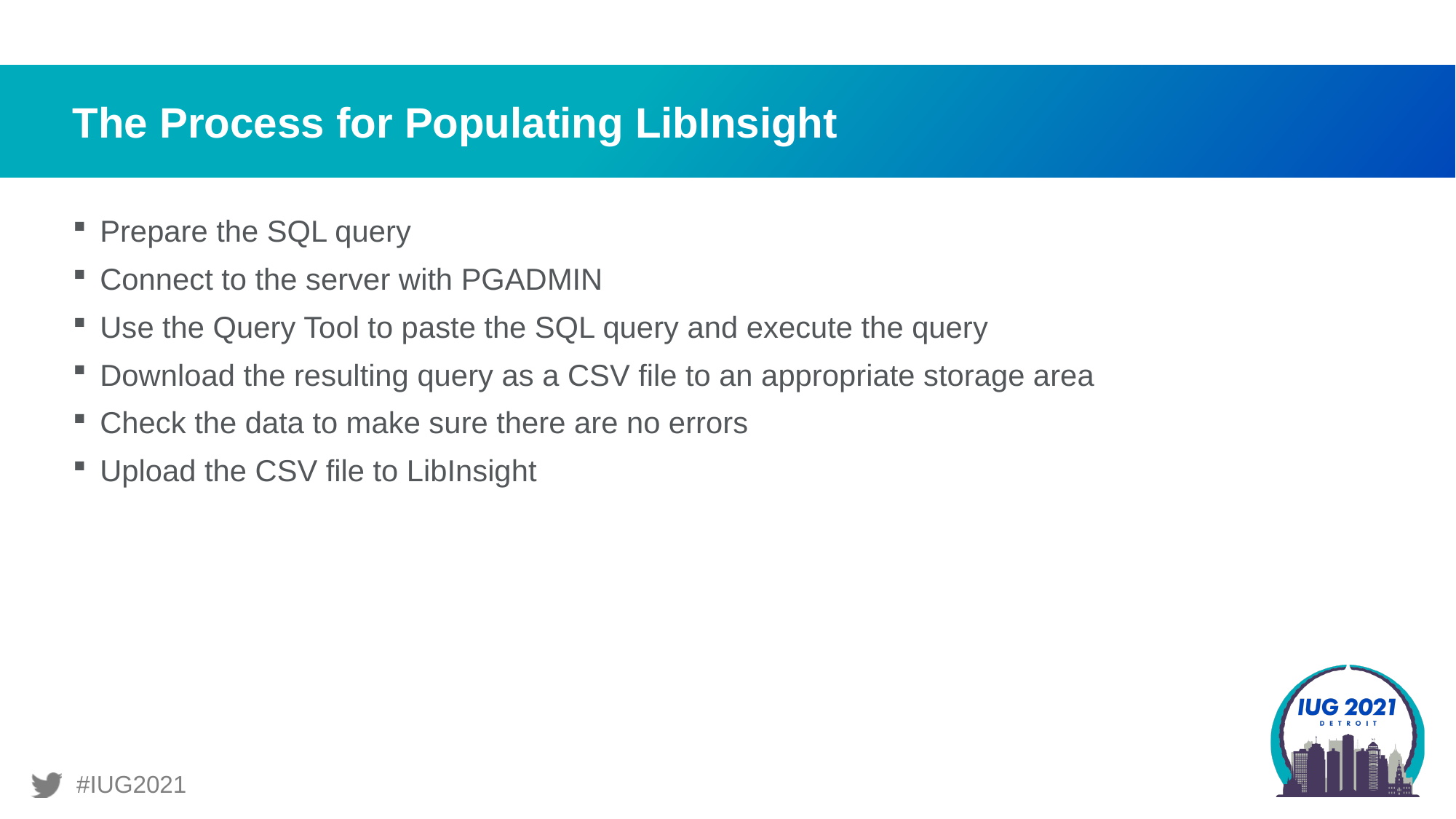

# The Process for Populating LibInsight
Prepare the SQL query
Connect to the server with PGADMIN
Use the Query Tool to paste the SQL query and execute the query
Download the resulting query as a CSV file to an appropriate storage area
Check the data to make sure there are no errors
Upload the CSV file to LibInsight